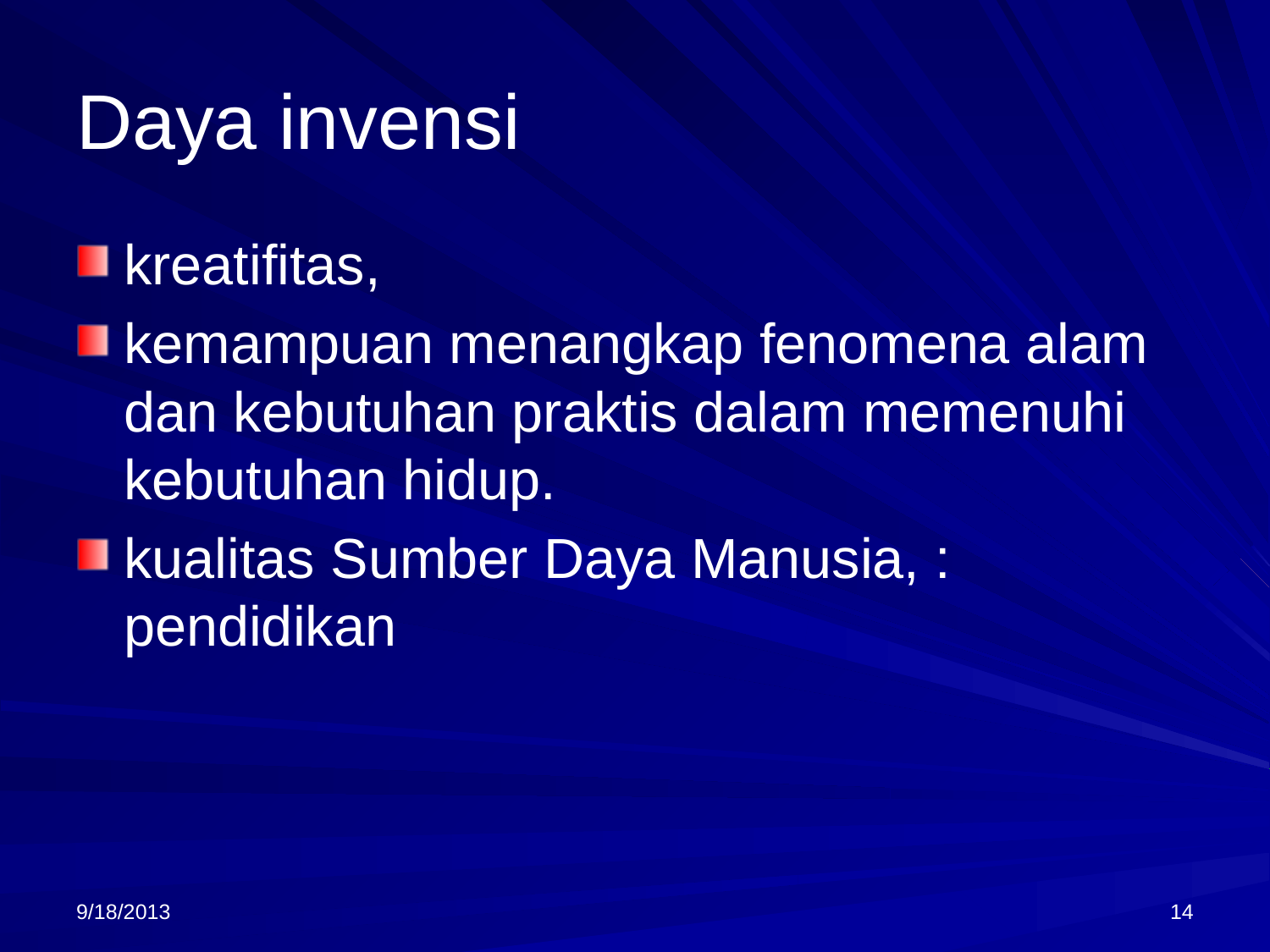

# Daya invensi
kreatifitas,
kemampuan menangkap fenomena alam dan kebutuhan praktis dalam memenuhi kebutuhan hidup.
kualitas Sumber Daya Manusia, : pendidikan

9/18/2013
14